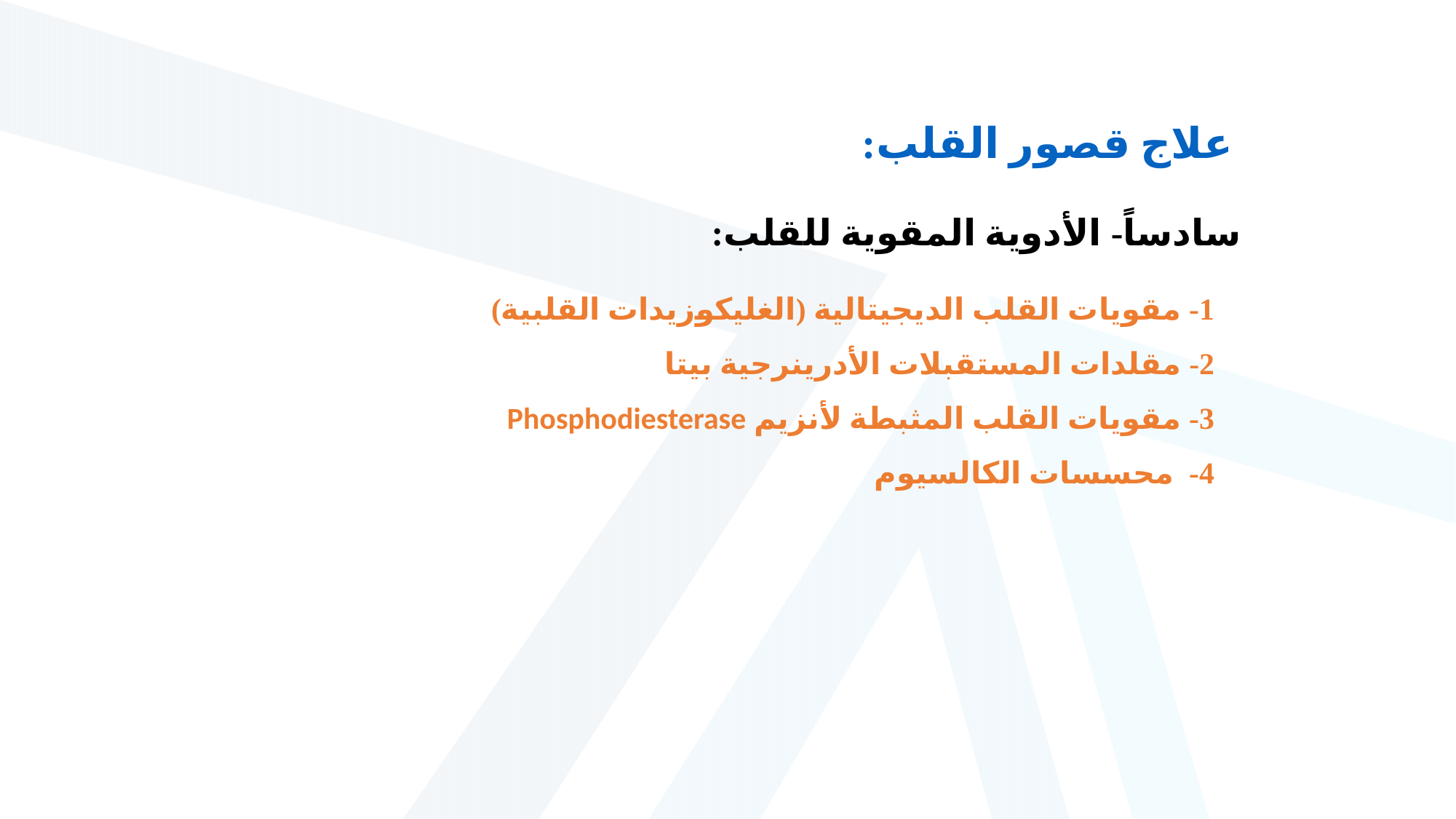

علاج قصور القلب:
سادساً- الأدوية المقوية للقلب:
1- مقويات القلب الديجيتالية (الغليكوزيدات القلبية)
2- مقلدات المستقبلات الأدرينرجية بيتا
3- مقويات القلب المثبطة لأنزيم Phosphodiesterase
4-  محسسات الكالسيوم